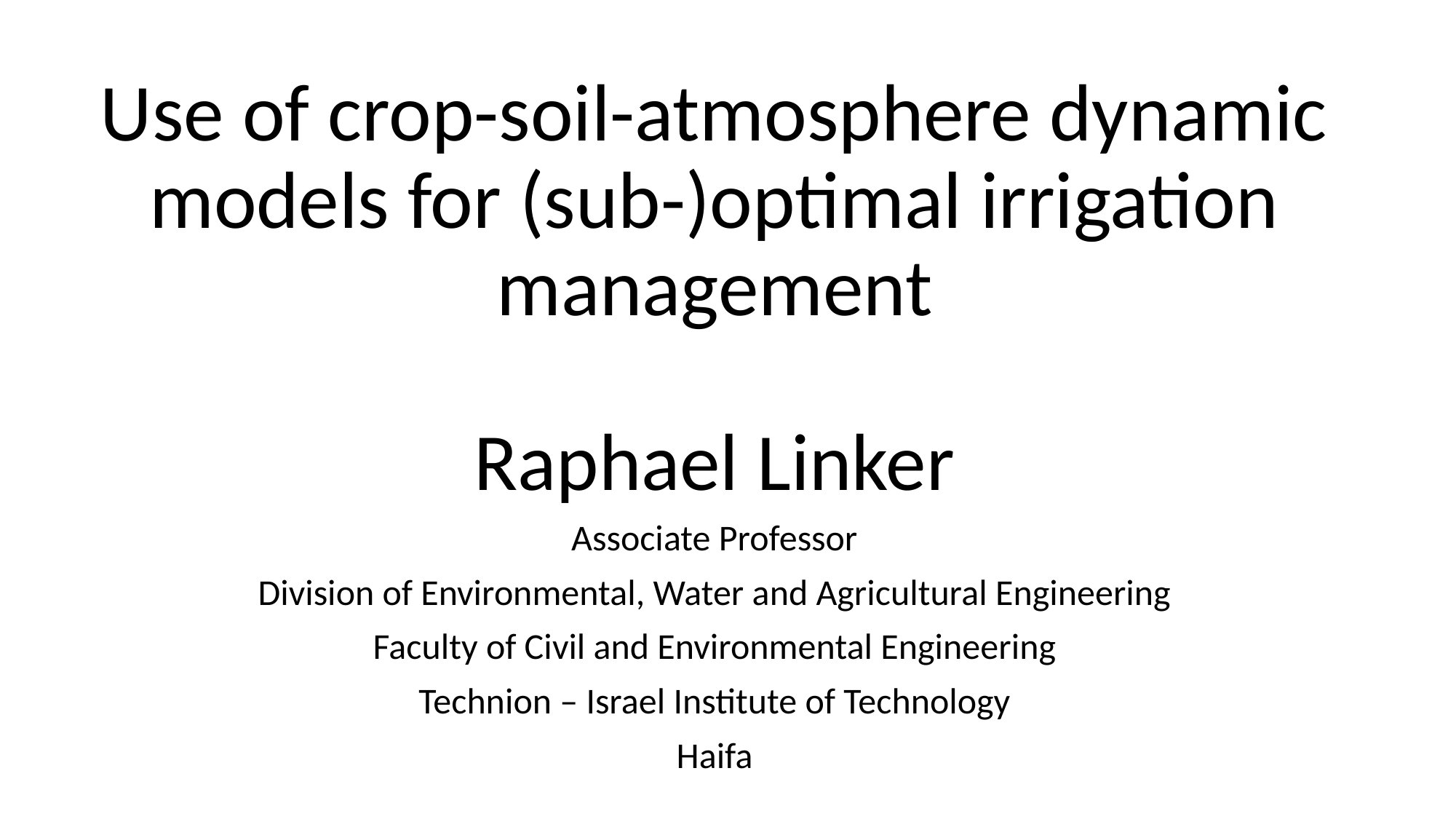

# Use of crop-soil-atmosphere dynamic models for (sub-)optimal irrigation management Raphael Linker
Associate Professor
Division of Environmental, Water and Agricultural Engineering
Faculty of Civil and Environmental Engineering
Technion – Israel Institute of Technology
Haifa